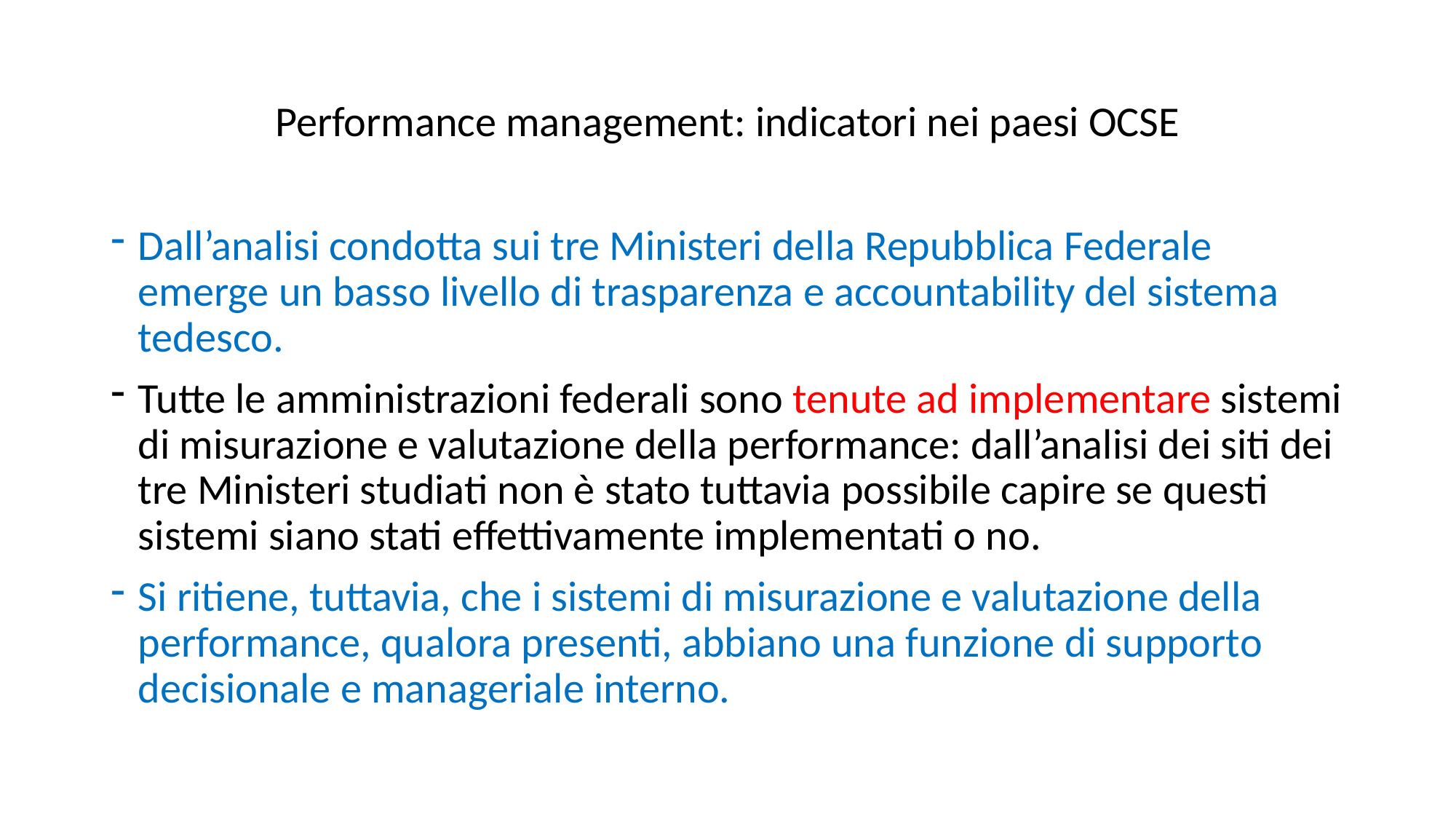

# Performance management: indicatori nei paesi OCSE
Dall’analisi condotta sui tre Ministeri della Repubblica Federale emerge un basso livello di trasparenza e accountability del sistema tedesco.
Tutte le amministrazioni federali sono tenute ad implementare sistemi di misurazione e valutazione della performance: dall’analisi dei siti dei tre Ministeri studiati non è stato tuttavia possibile capire se questi sistemi siano stati effettivamente implementati o no.
Si ritiene, tuttavia, che i sistemi di misurazione e valutazione della performance, qualora presenti, abbiano una funzione di supporto decisionale e manageriale interno.